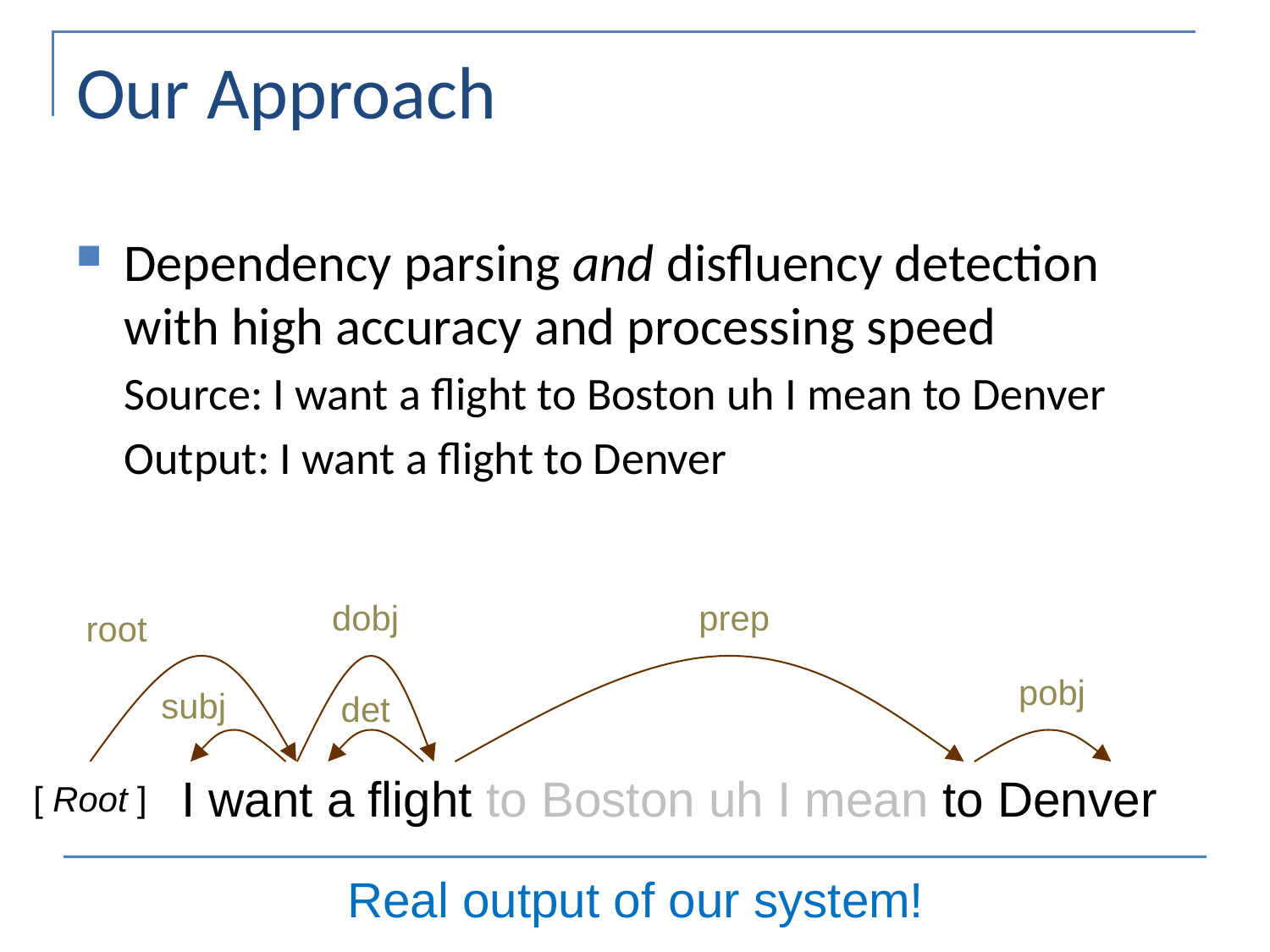

# Our Approach
Dependency parsing and disfluency detection with high accuracy and processing speed
Source: I want a flight to Boston uh I mean to Denver
Output: I want a flight to Denver
dobj
prep
root

pobj
subj
det

I want a flight to Boston uh I mean to Denver

[ Root ]
Real output of our system!